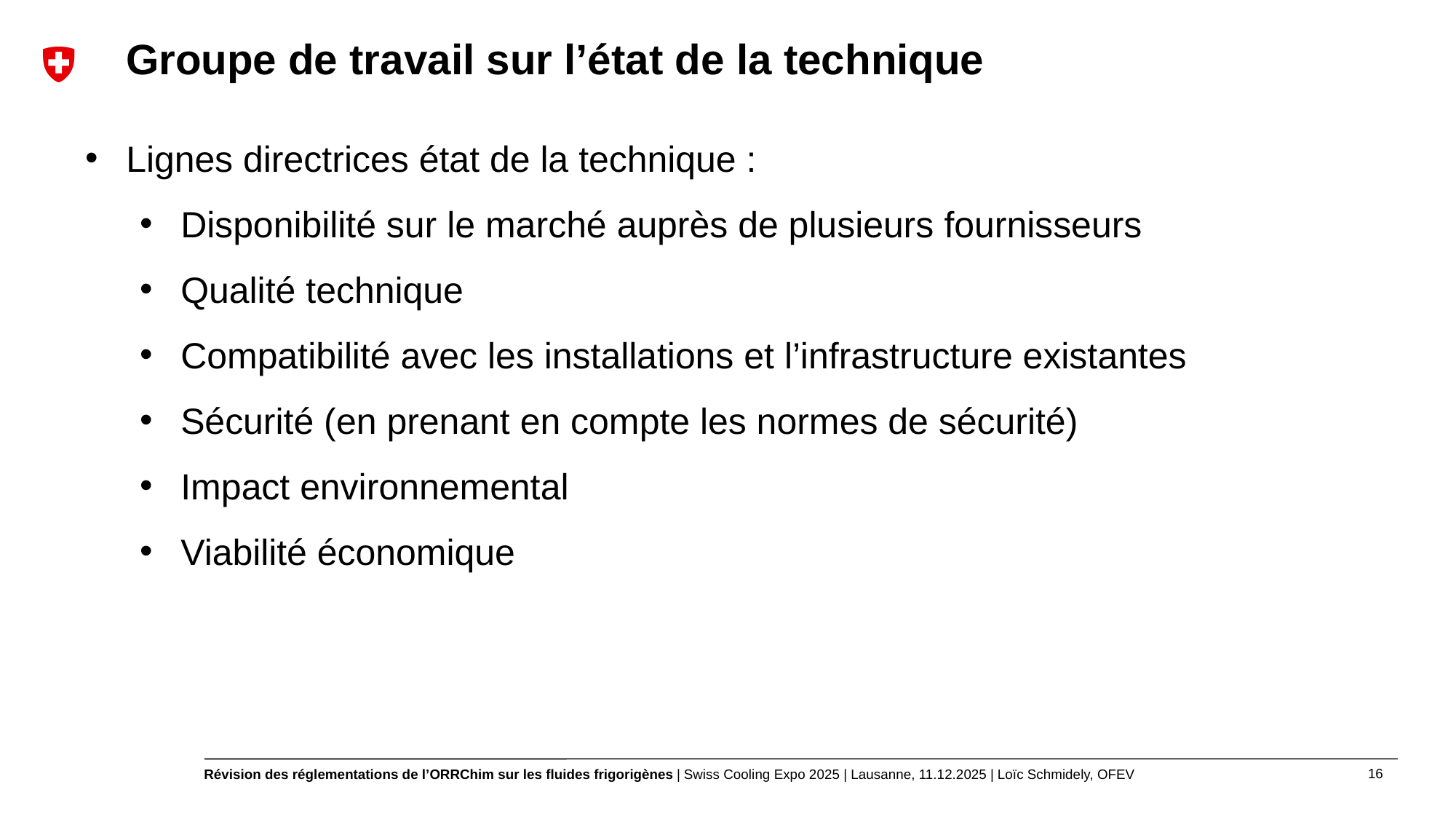

# Groupe de travail sur l’état de la technique
Lignes directrices état de la technique :
Disponibilité sur le marché auprès de plusieurs fournisseurs
Qualité technique
Compatibilité avec les installations et l’infrastructure existantes
Sécurité (en prenant en compte les normes de sécurité)
Impact environnemental
Viabilité économique